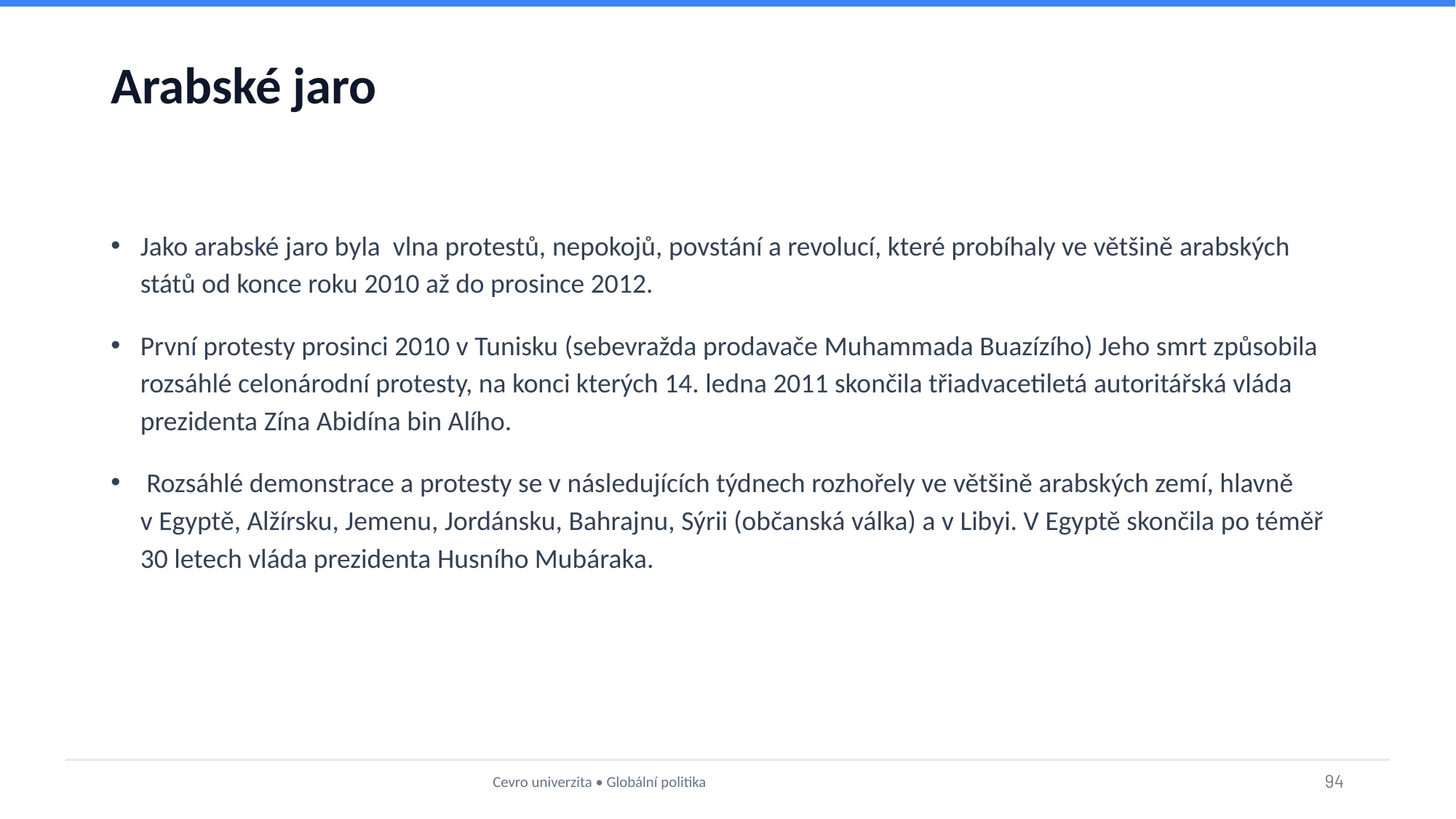

# Arabské jaro
Jako arabské jaro byla  vlna protestů, nepokojů, povstání a revolucí, které probíhaly ve většině arabských států od konce roku 2010 až do prosince 2012.
První protesty prosinci 2010 v Tunisku (sebevražda prodavače Muhammada Buazízího) Jeho smrt způsobila rozsáhlé celonárodní protesty, na konci kterých 14. ledna 2011 skončila třiadvacetiletá autoritářská vláda prezidenta Zína Abidína bin Alího.
 Rozsáhlé demonstrace a protesty se v následujících týdnech rozhořely ve většině arabských zemí, hlavně v Egyptě, Alžírsku, Jemenu, Jordánsku, Bahrajnu, Sýrii (občanská válka) a v Libyi. V Egyptě skončila po téměř 30 letech vláda prezidenta Husního Mubáraka.

Cevro univerzita • Globální politika
94